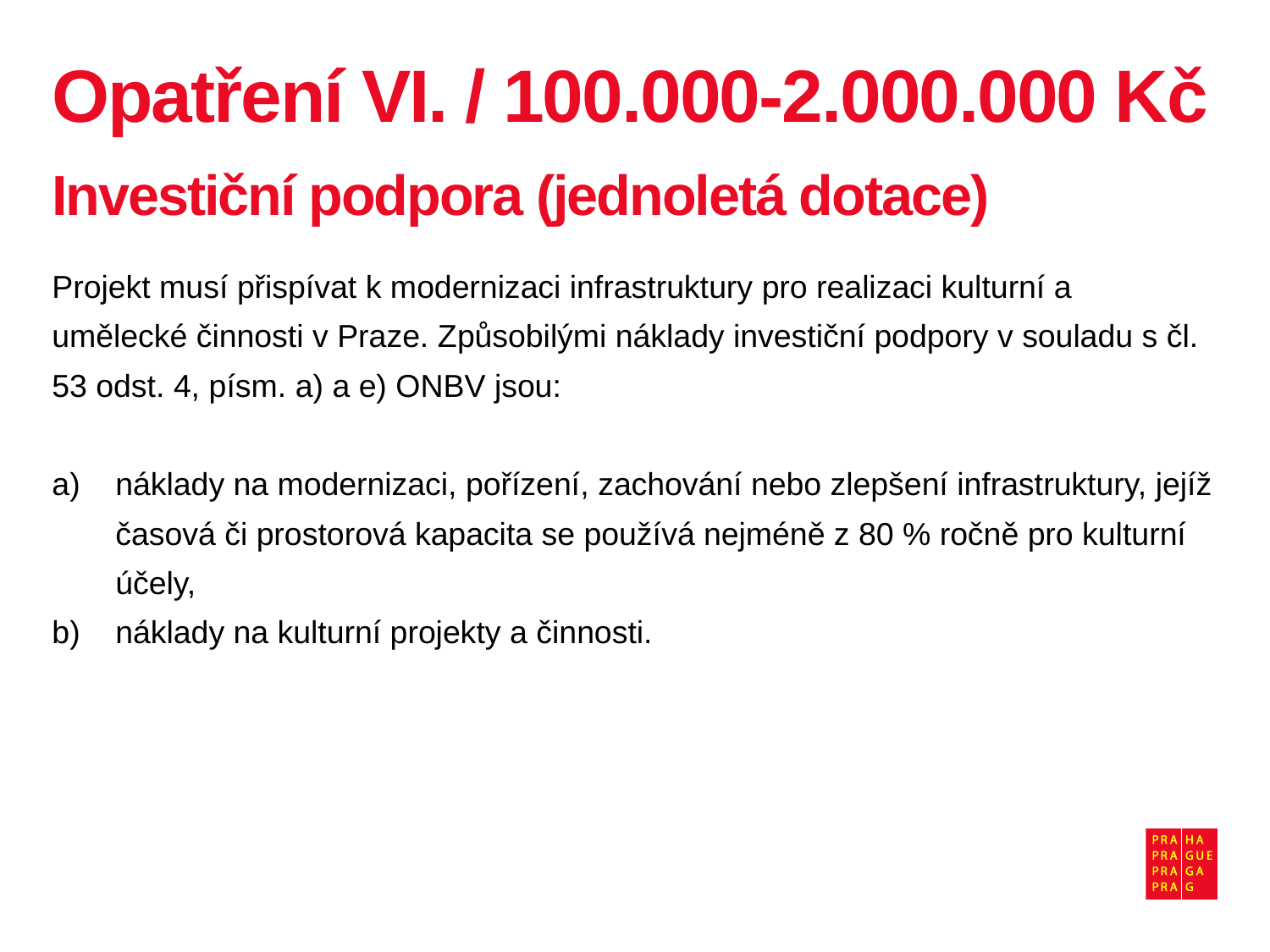

# Opatření VI. / 100.000-2.000.000 Kč
Investiční podpora (jednoletá dotace)
Projekt musí přispívat k modernizaci infrastruktury pro realizaci kulturní a umělecké činnosti v Praze. Způsobilými náklady investiční podpory v souladu s čl. 53 odst. 4, písm. a) a e) ONBV jsou:

náklady na modernizaci, pořízení, zachování nebo zlepšení infrastruktury, jejíž časová či prostorová kapacita se používá nejméně z 80 % ročně pro kulturní účely,
náklady na kulturní projekty a činnosti.